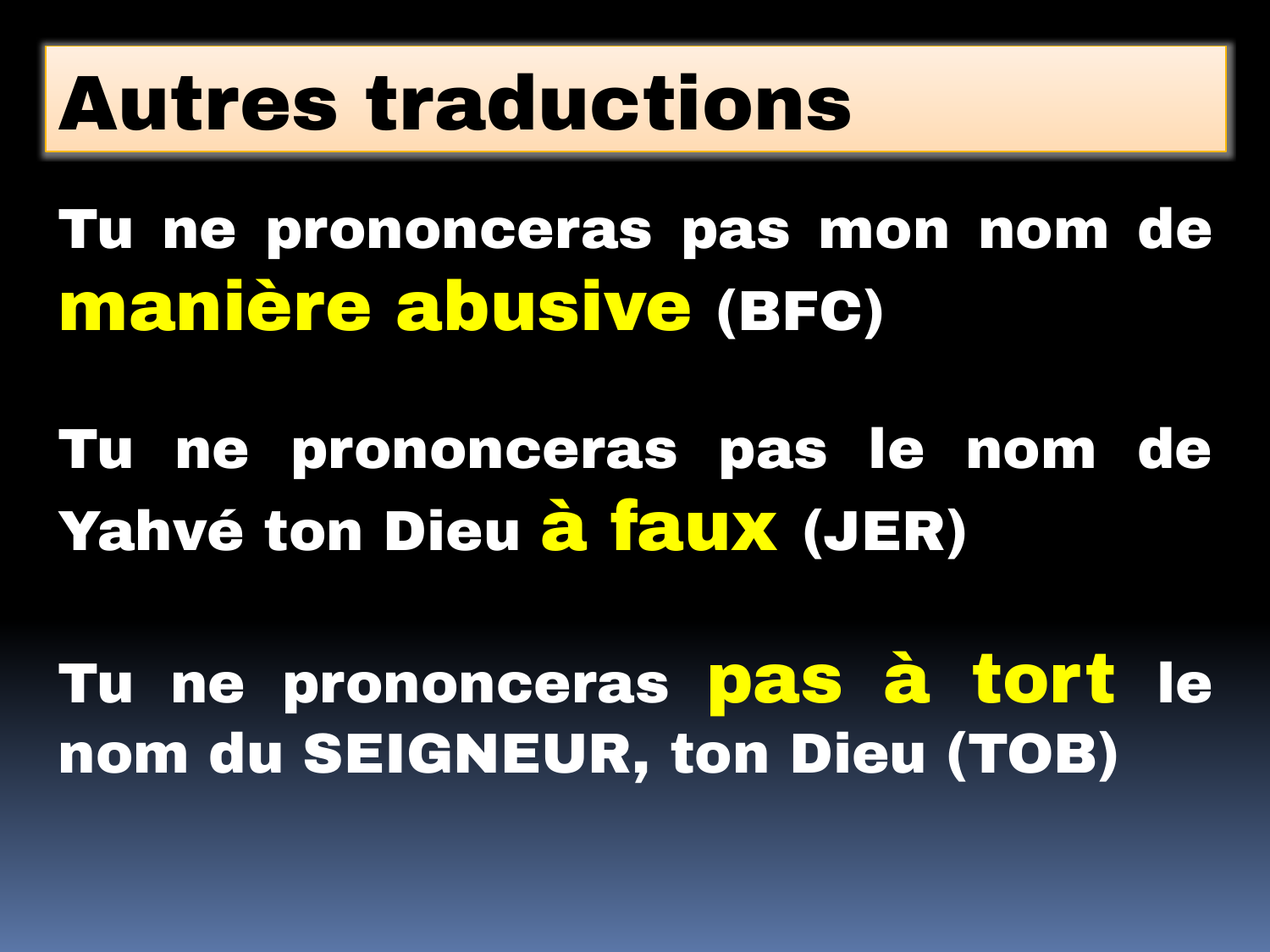

Autres traductions
Tu ne prononceras pas mon nom de manière abusive (BFC)

Tu ne prononceras pas le nom de Yahvé ton Dieu à faux (JER)

Tu ne prononceras pas à tort le nom du SEIGNEUR, ton Dieu (TOB)